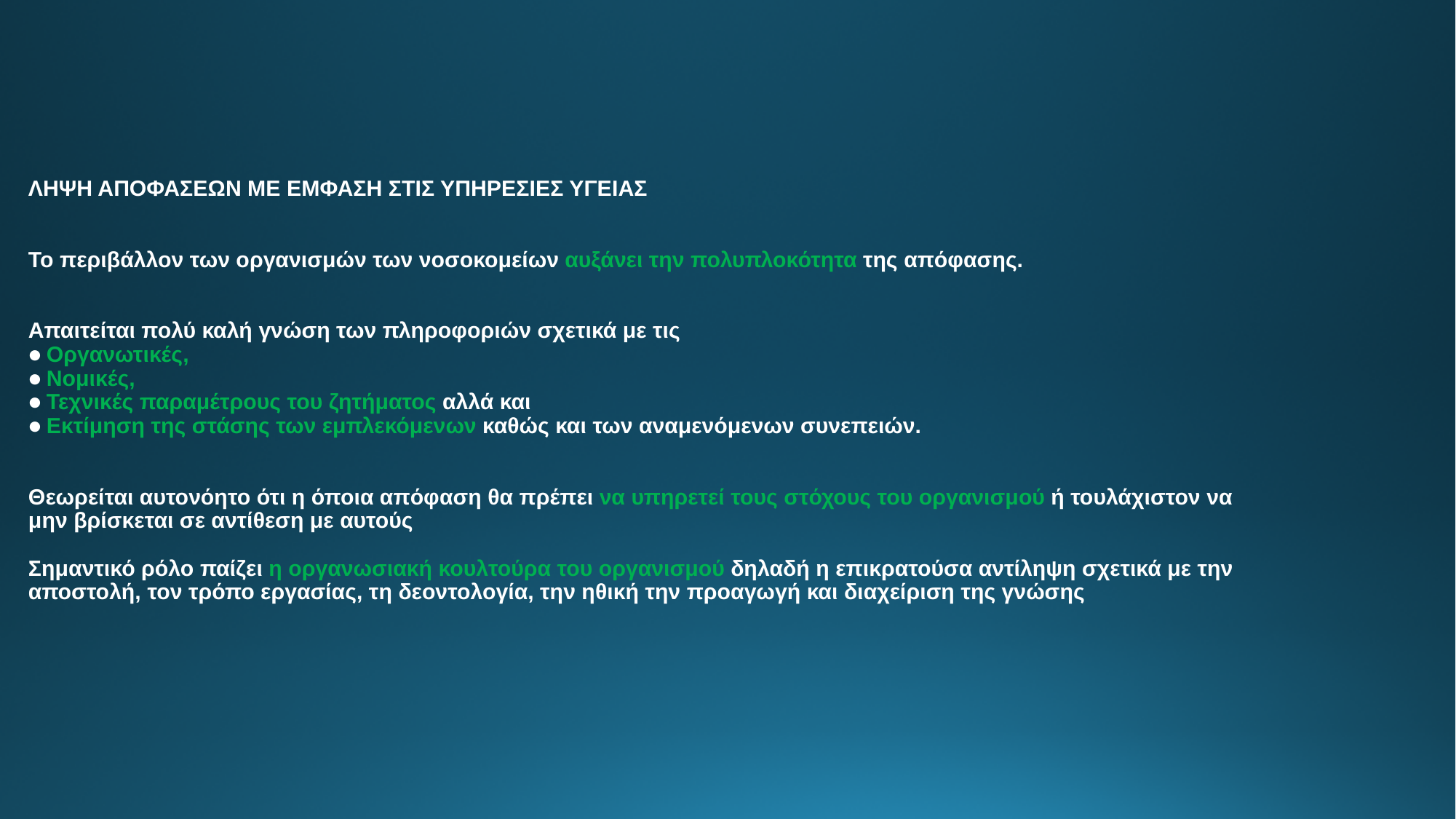

# ΛΗΨΗ ΑΠΟΦΑΣΕΩΝ ΜΕ ΕΜΦΑΣΗ ΣΤΙΣ ΥΠΗΡΕΣΙΕΣ ΥΓΕΙΑΣ Το περιβάλλον των οργανισμών των νοσοκομείων αυξάνει την πολυπλοκότητα της απόφασης. Απαιτείται πολύ καλή γνώση των πληροφοριών σχετικά με τις ● Οργανωτικές, ● Νομικές, ● Τεχνικές παραμέτρους του ζητήματος αλλά και ● Εκτίμηση της στάσης των εμπλεκόμενων καθώς και των αναμενόμενων συνεπειών. Θεωρείται αυτονόητο ότι η όποια απόφαση θα πρέπει να υπηρετεί τους στόχους του οργανισμού ή τουλάχιστον να μην βρίσκεται σε αντίθεση με αυτούς Σημαντικό ρόλο παίζει η οργανωσιακή κουλτούρα του οργανισμού δηλαδή η επικρατούσα αντίληψη σχετικά με την αποστολή, τον τρόπο εργασίας, τη δεοντολογία, την ηθική την προαγωγή και διαχείριση της γνώσης